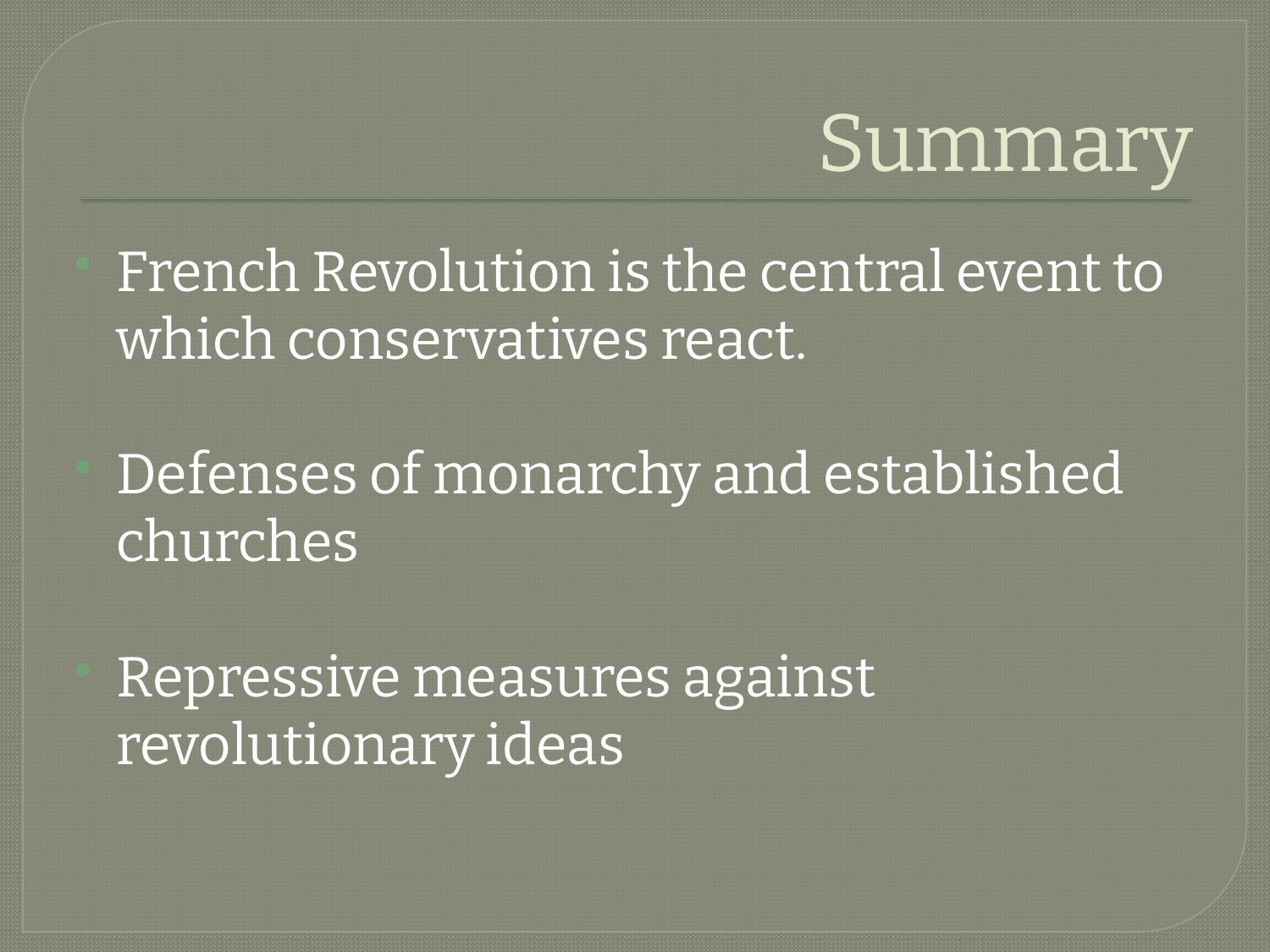

# Summary
French Revolution is the central event to which conservatives react.

Defenses of monarchy and established churches

Repressive measures against revolutionary ideas